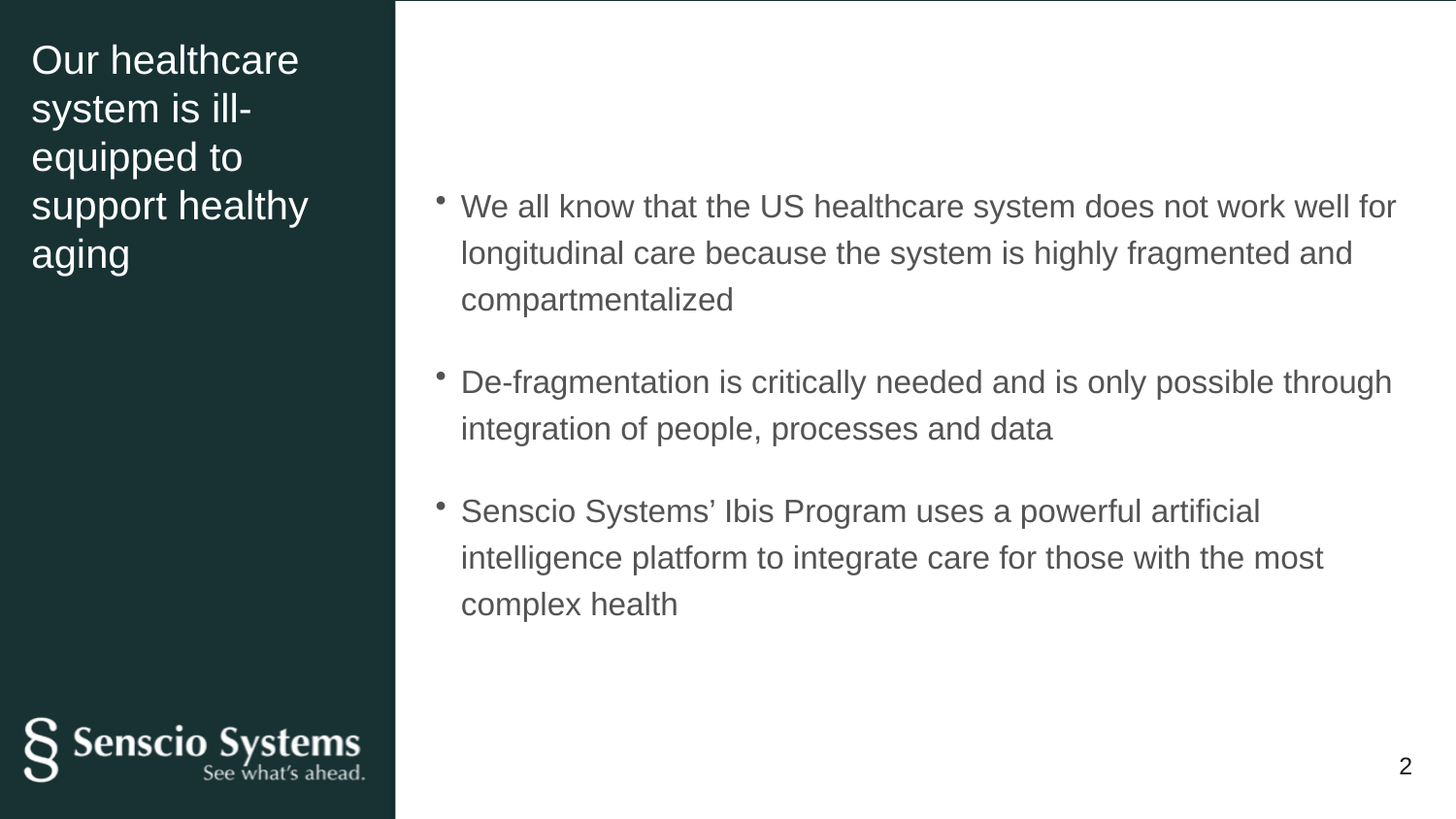

Our healthcare system is ill-equipped to support healthy aging

We all know that the US healthcare system does not work well for longitudinal care because the system is highly fragmented and compartmentalized
De-fragmentation is critically needed and is only possible through integration of people, processes and data
Senscio Systems’ Ibis Program uses a powerful artificial intelligence platform to integrate care for those with the most complex health
2